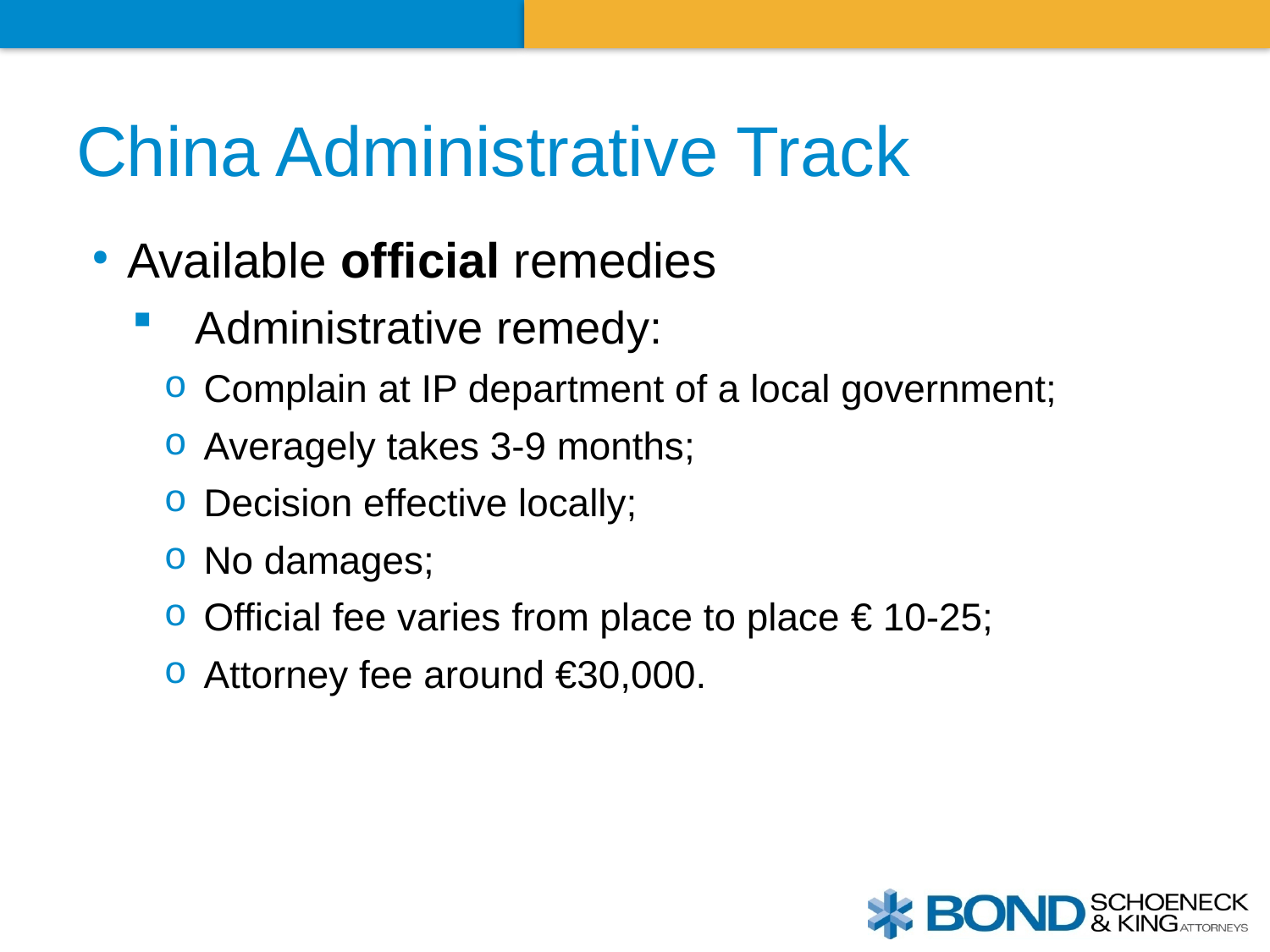

# China Administrative Track
Available official remedies
Administrative remedy:
Complain at IP department of a local government;
Averagely takes 3-9 months;
Decision effective locally;
No damages;
Official fee varies from place to place € 10-25;
Attorney fee around €30,000.